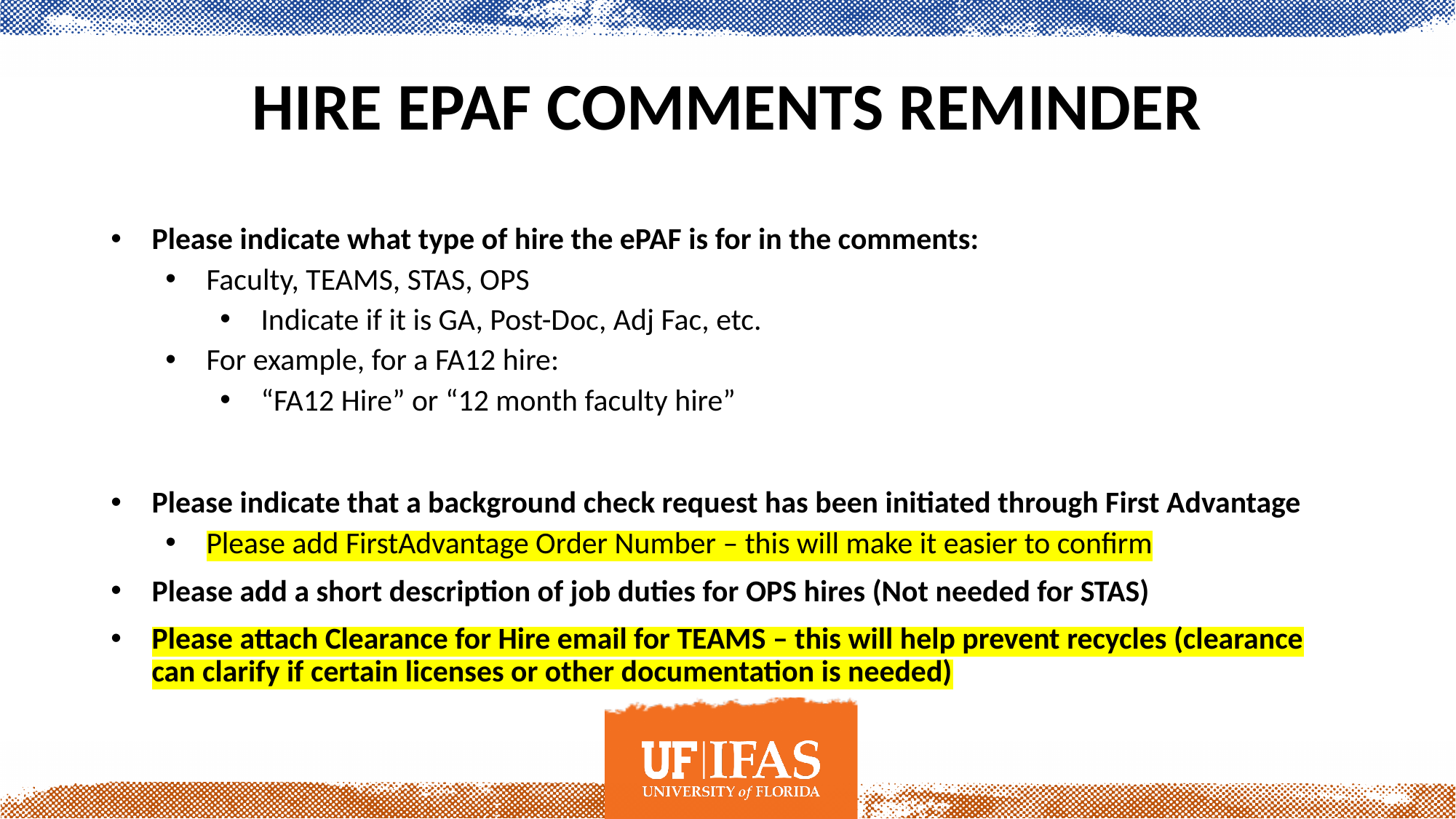

# Hire ePAF Comments Reminder
Please indicate what type of hire the ePAF is for in the comments:
Faculty, TEAMS, STAS, OPS
Indicate if it is GA, Post-Doc, Adj Fac, etc.
For example, for a FA12 hire:
“FA12 Hire” or “12 month faculty hire”

Please indicate that a background check request has been initiated through First Advantage
Please add FirstAdvantage Order Number – this will make it easier to confirm
Please add a short description of job duties for OPS hires (Not needed for STAS)
Please attach Clearance for Hire email for TEAMS – this will help prevent recycles (clearance can clarify if certain licenses or other documentation is needed)